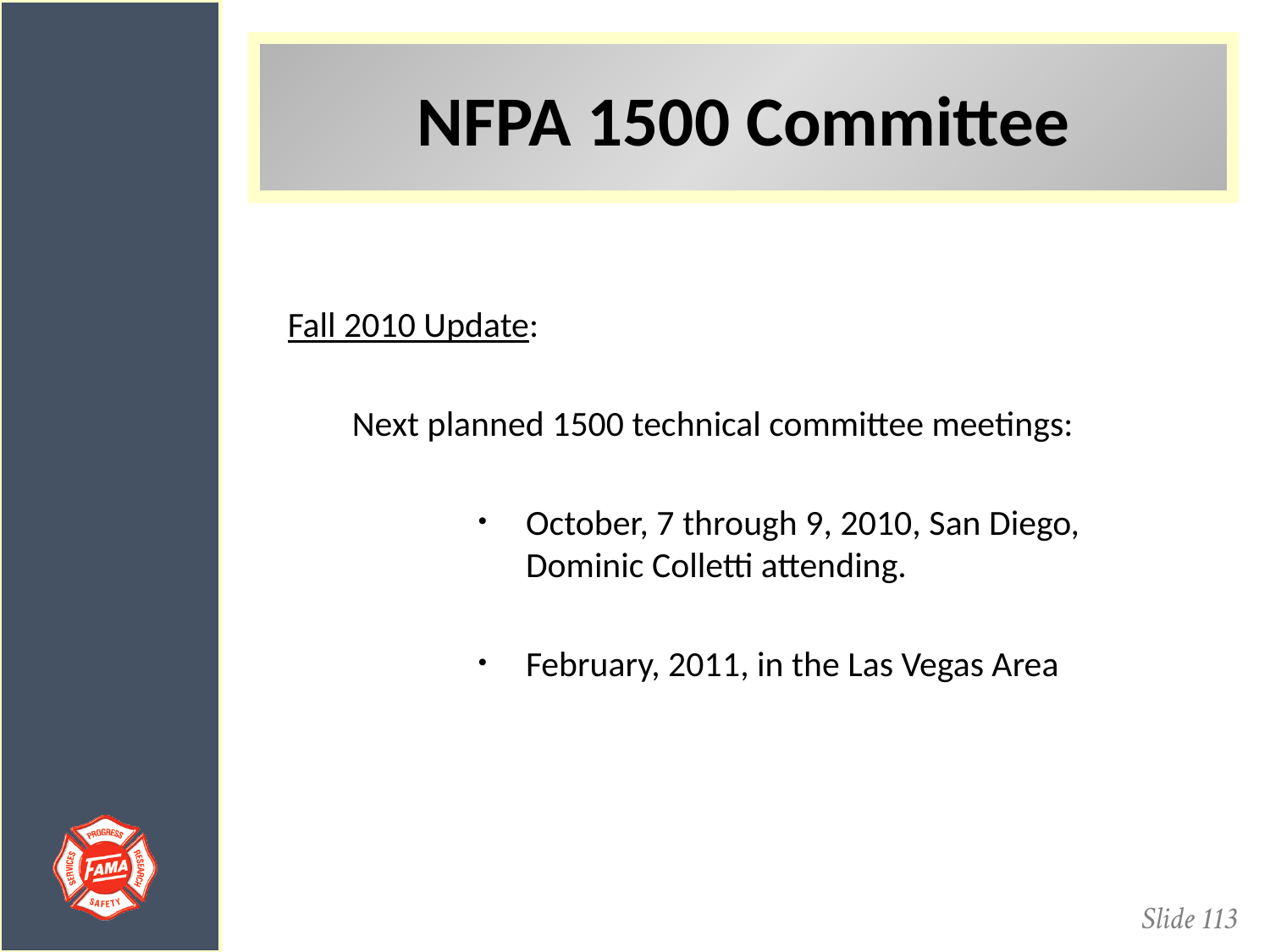

NFPA 1500 Committee
Fall 2010 Update:

        Next planned 1500 technical committee meetings:

October, 7 through 9, 2010, San Diego, Dominic Colletti attending.

February, 2011, in the Las Vegas Area